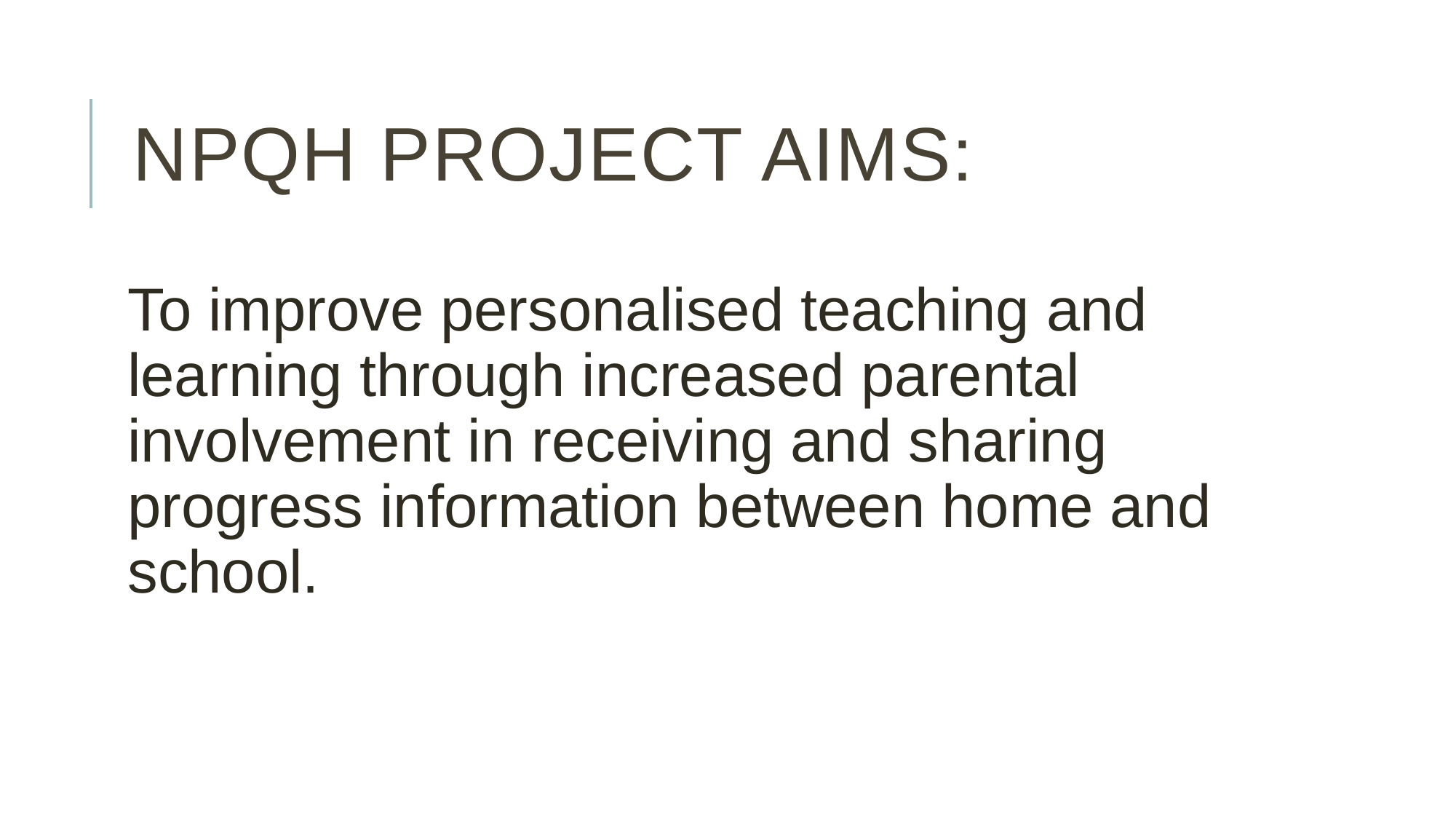

# NPQH Project aims:
To improve personalised teaching and learning through increased parental involvement in receiving and sharing progress information between home and school.